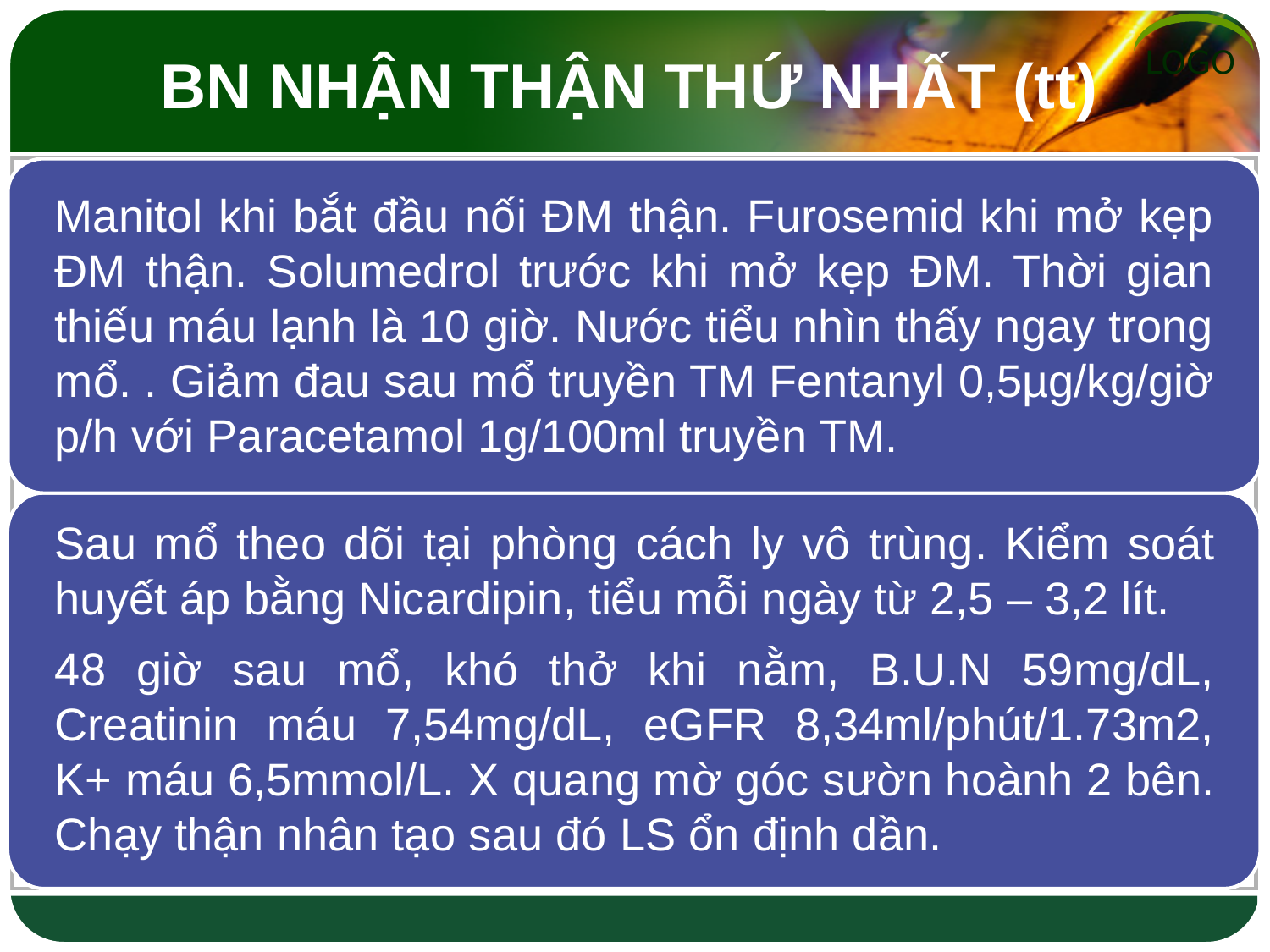

# BN NHẬN THẬN THỨ NHẤT (tt)

Manitol khi bắt đầu nối ĐM thận. Furosemid khi mở kẹp ĐM thận. Solumedrol trước khi mở kẹp ĐM. Thời gian thiếu máu lạnh là 10 giờ. Nước tiểu nhìn thấy ngay trong mổ. . Giảm đau sau mổ truyền TM Fentanyl 0,5µg/kg/giờ p/h với Paracetamol 1g/100ml truyền TM.

Sau mổ theo dõi tại phòng cách ly vô trùng. Kiểm soát huyết áp bằng Nicardipin, tiểu mỗi ngày từ 2,5 – 3,2 lít.
48 giờ sau mổ, khó thở khi nằm, B.U.N 59mg/dL, Creatinin máu 7,54mg/dL, eGFR 8,34ml/phút/1.73m2, K+ máu 6,5mmol/L. X quang mờ góc sườn hoành 2 bên. Chạy thận nhân tạo sau đó LS ổn định dần.